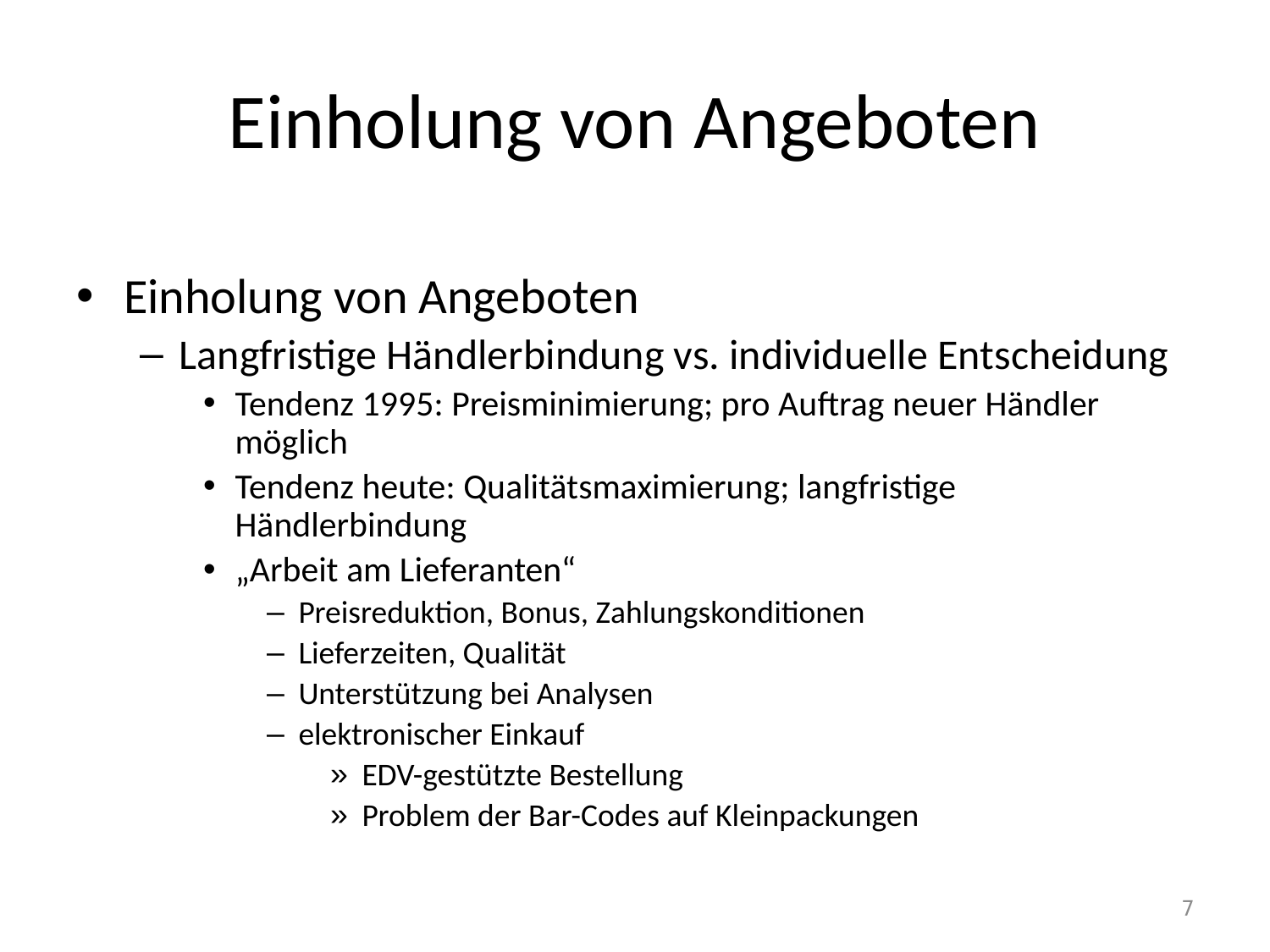

# Einholung von Angeboten
Einholung von Angeboten
Langfristige Händlerbindung vs. individuelle Entscheidung
Tendenz 1995: Preisminimierung; pro Auftrag neuer Händler möglich
Tendenz heute: Qualitätsmaximierung; langfristige Händlerbindung
„Arbeit am Lieferanten“
Preisreduktion, Bonus, Zahlungskonditionen
Lieferzeiten, Qualität
Unterstützung bei Analysen
elektronischer Einkauf
EDV-gestützte Bestellung
Problem der Bar-Codes auf Kleinpackungen
7